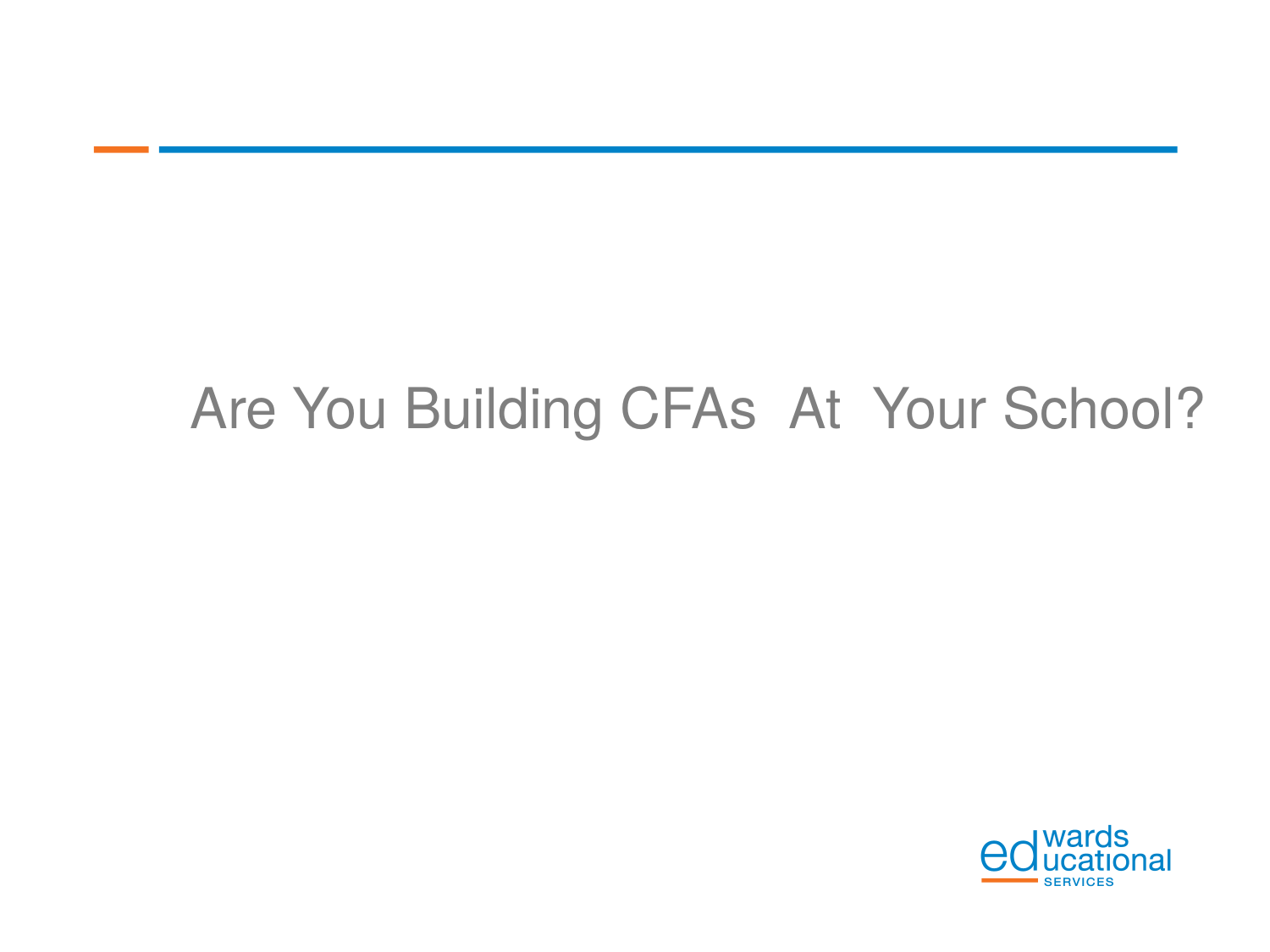

Are You Building CFAs  At  Your School?